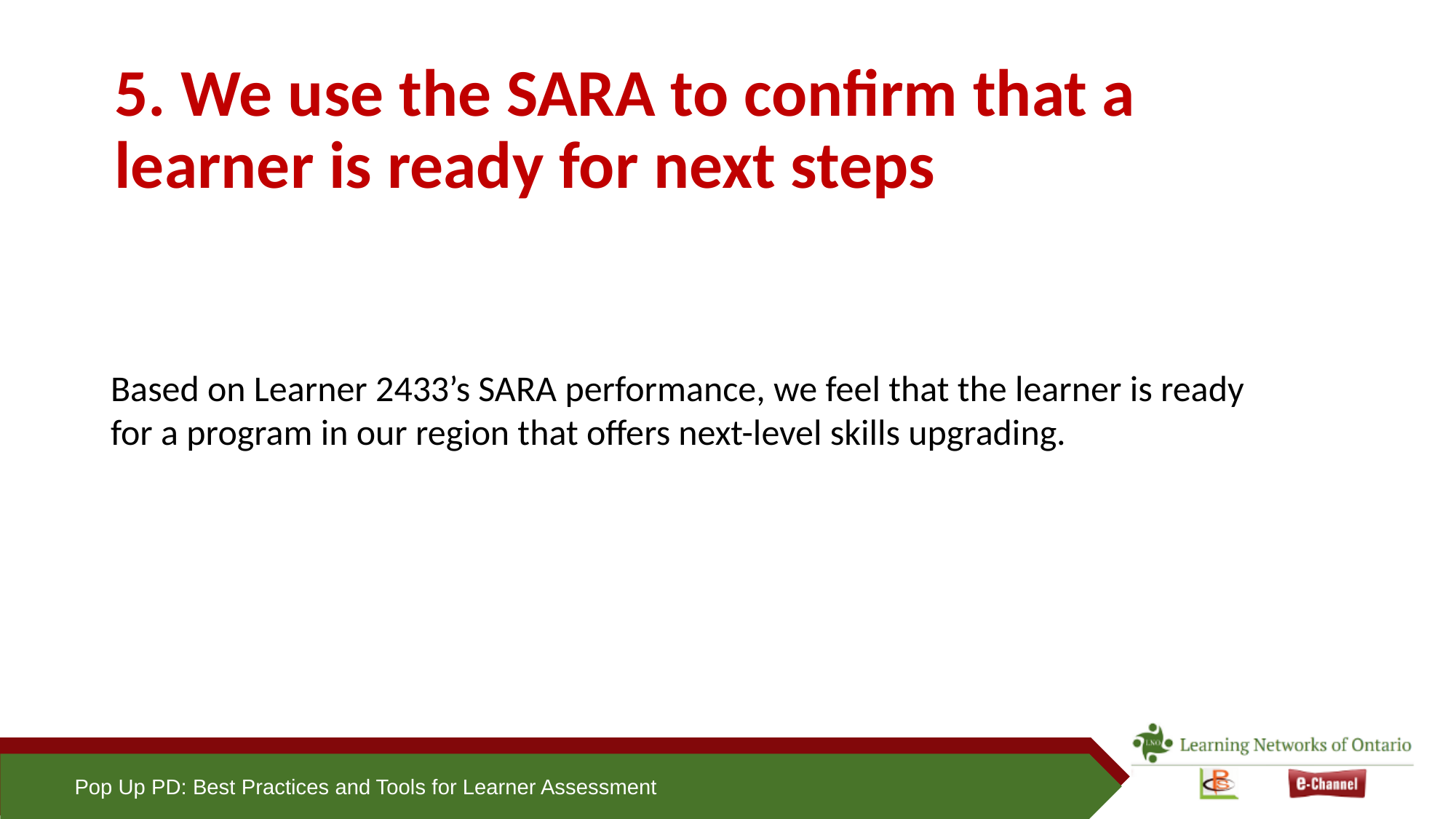

# 5. We use the SARA to confirm that a learner is ready for next steps

Based on Learner 2433’s SARA performance, we feel that the learner is ready for a program in our region that offers next-level skills upgrading.